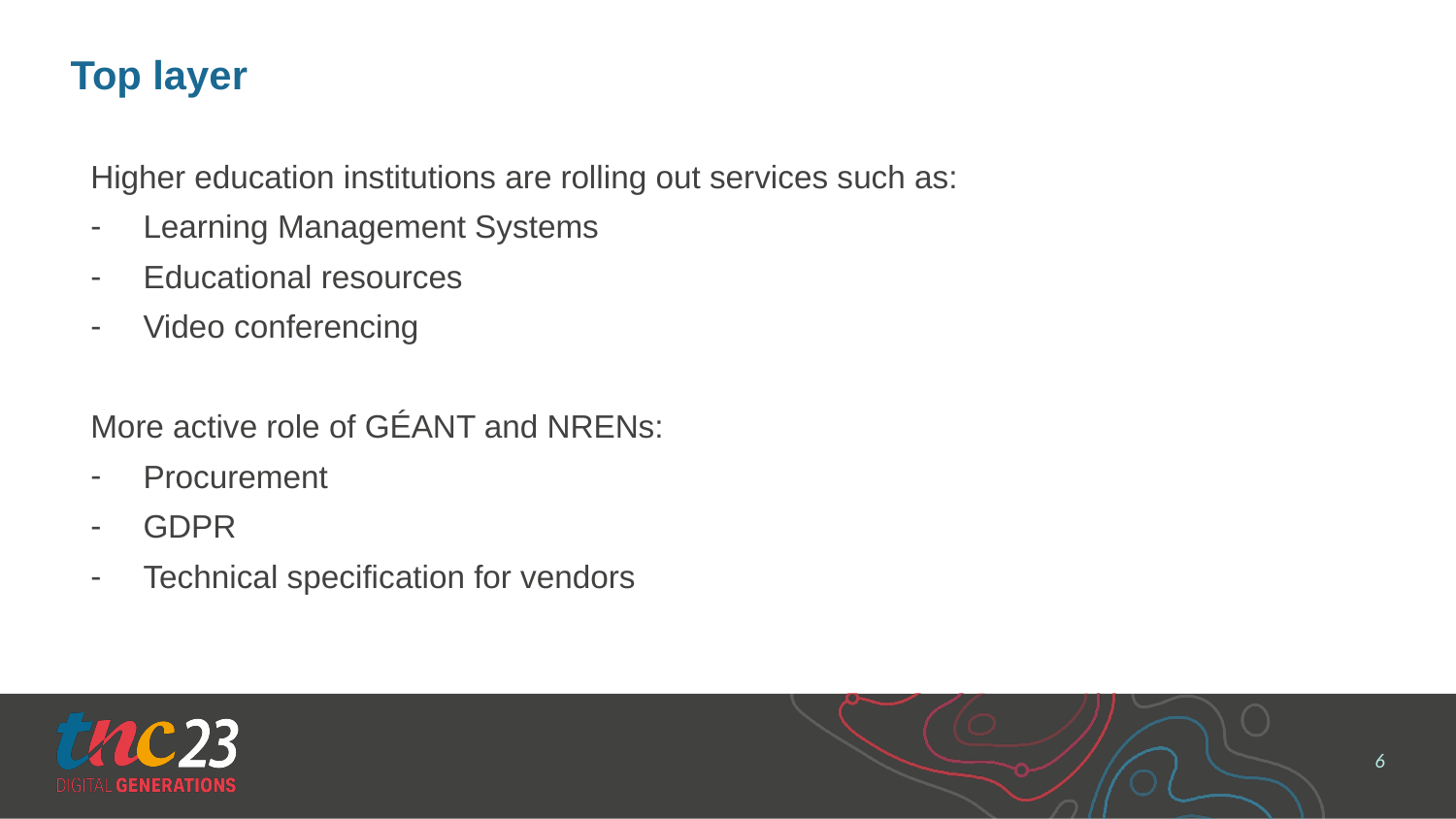

# Top layer
Higher education institutions are rolling out services such as:
Learning Management Systems
Educational resources
Video conferencing

More active role of GÉANT and NRENs:
Procurement
GDPR
Technical specification for vendors
6